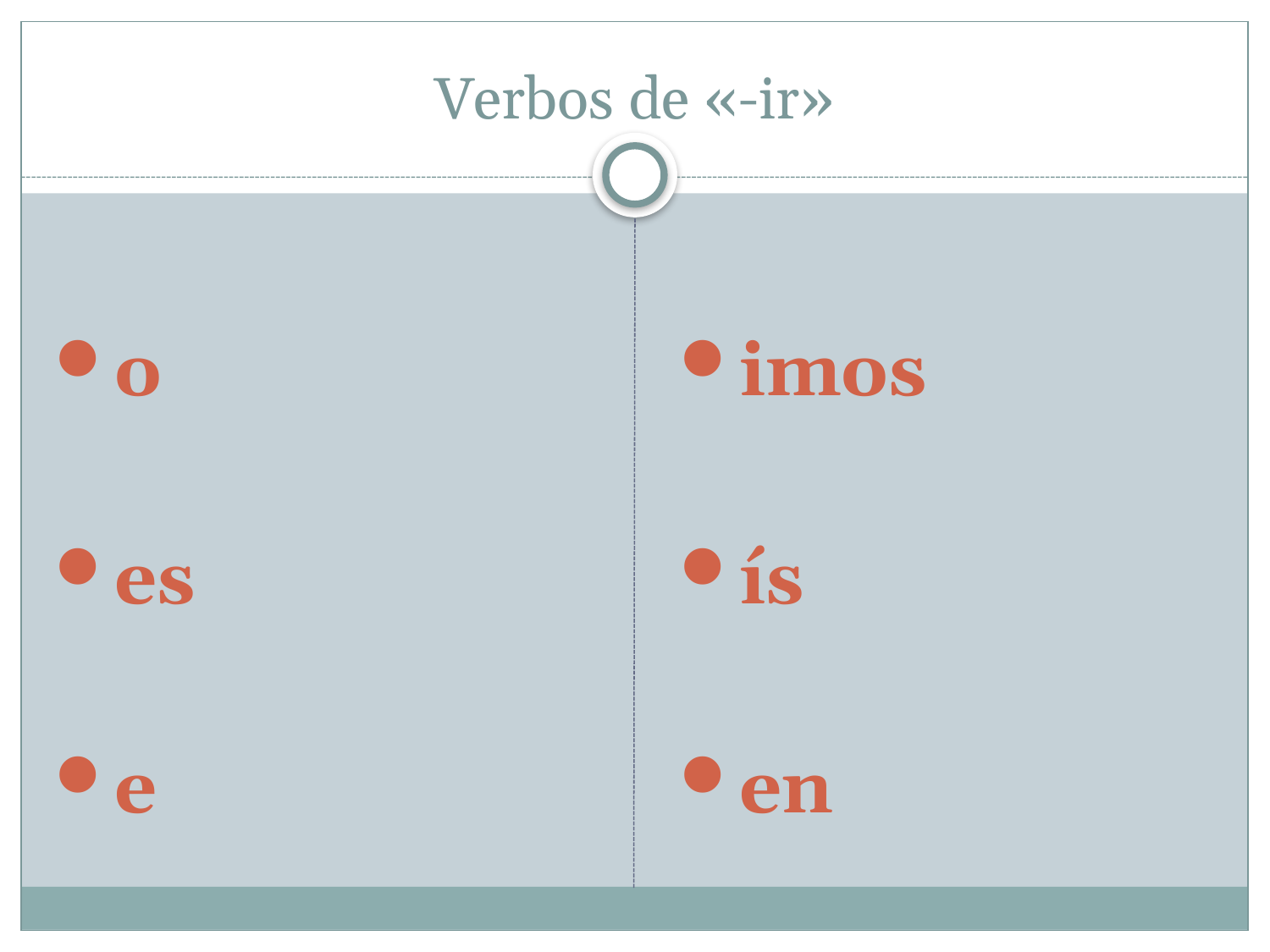

# Verbos de «-ir»

o

es

e

imos

ís

en